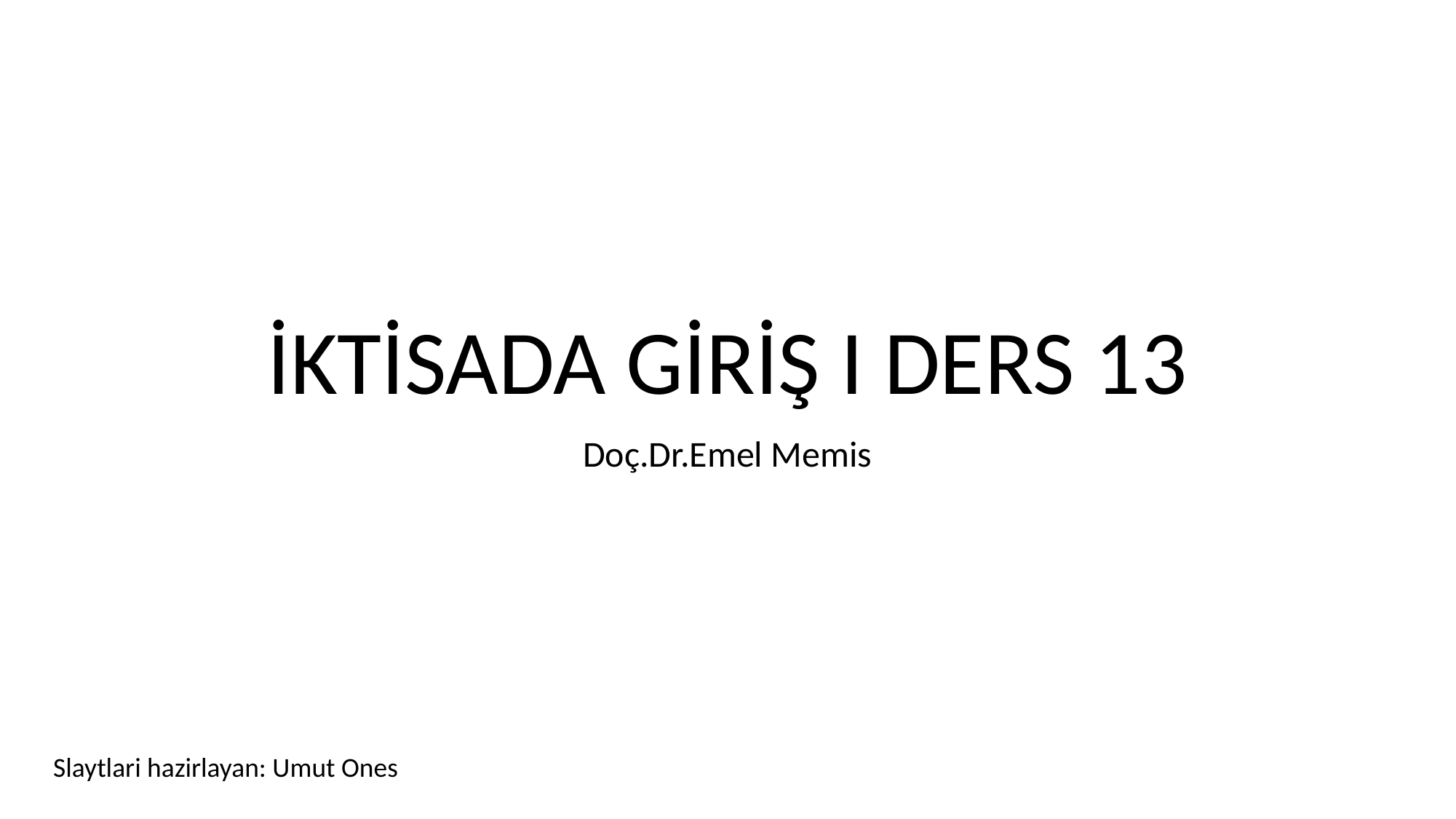

# İKTİSADA GİRİŞ I DERS 13
Doç.Dr.Emel Memis
Slaytlari hazirlayan: Umut Ones